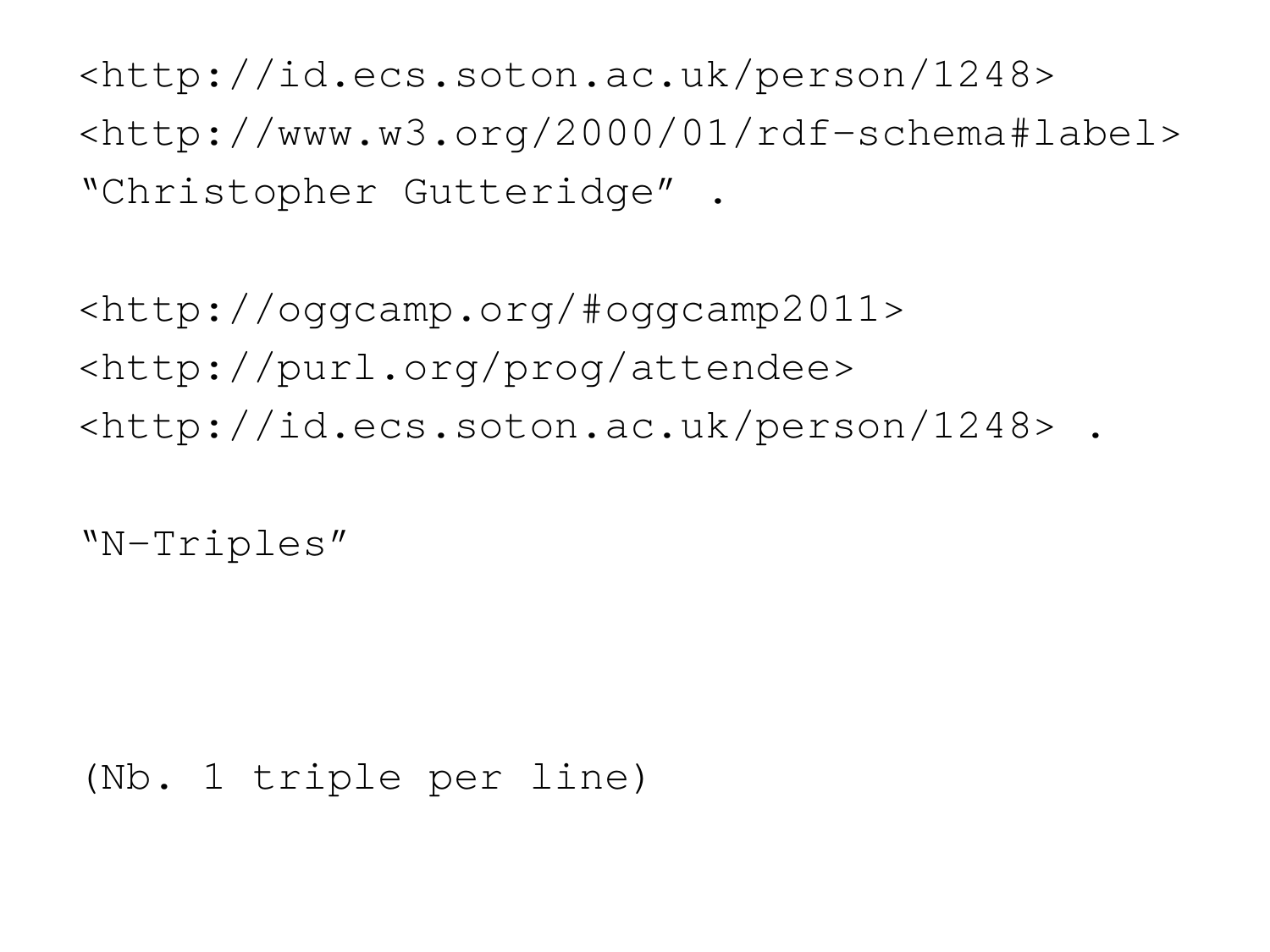

<http://id.ecs.soton.ac.uk/person/1248>
<http://www.w3.org/2000/01/rdf-schema#label>
“Christopher Gutteridge” .

<http://oggcamp.org/#oggcamp2011>
<http://purl.org/prog/attendee>
<http://id.ecs.soton.ac.uk/person/1248> .

“N-Triples”

(Nb. 1 triple per line)